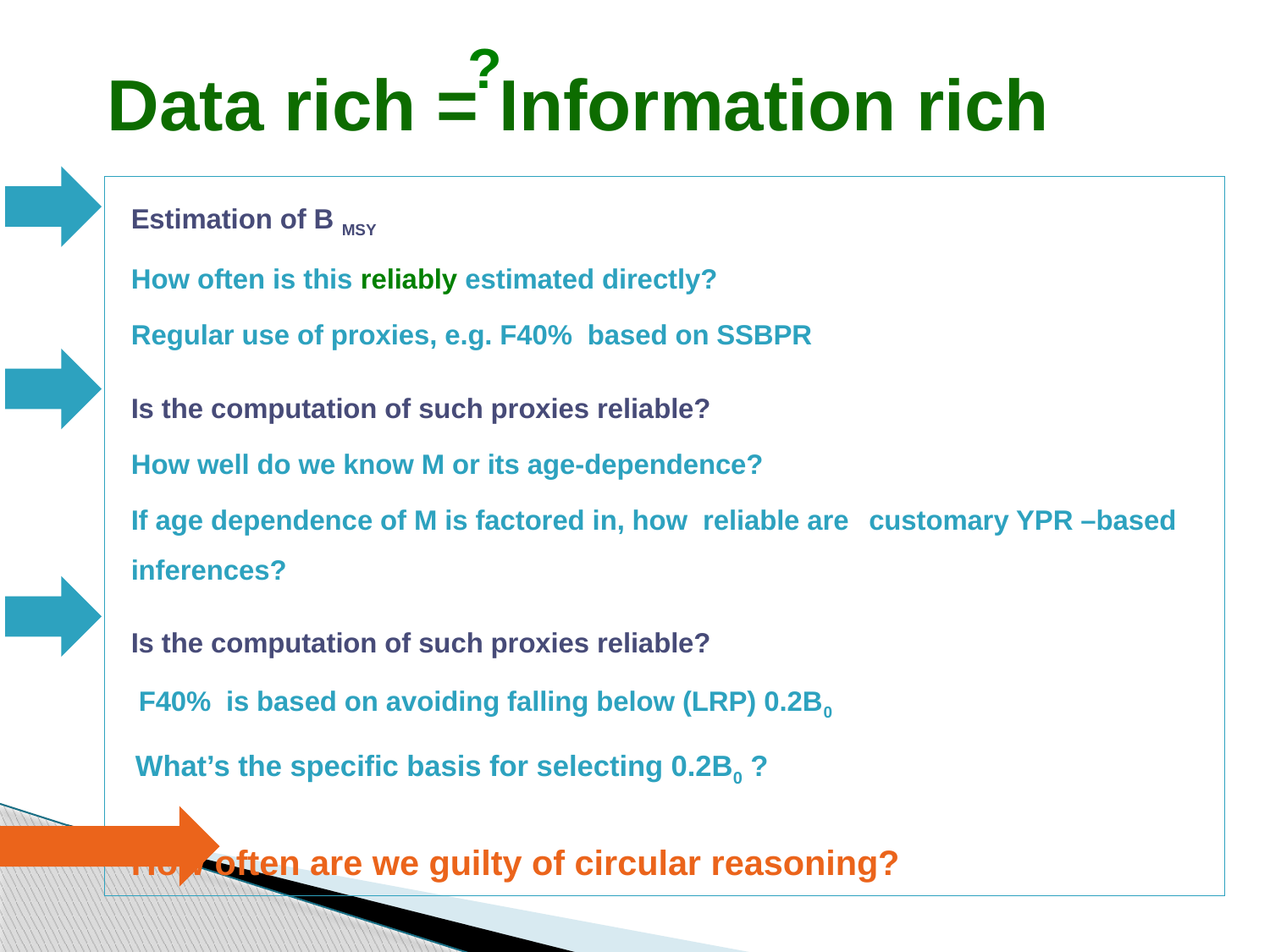

?
# Data rich = Information rich

Estimation of B MSY
	How often is this reliably estimated directly?
	Regular use of proxies, e.g. F40%  based on SSBPR
Is the computation of such proxies reliable?
	How well do we know M or its age-dependence?
	If age dependence of M is factored in, how  reliable are 	customary YPR –based inferences?
Is the computation of such proxies reliable?
	 F40%  is based on avoiding falling below (LRP) 0.2B0
	 What’s the specific basis for selecting 0.2B0 ?
	How often are we guilty of circular reasoning?